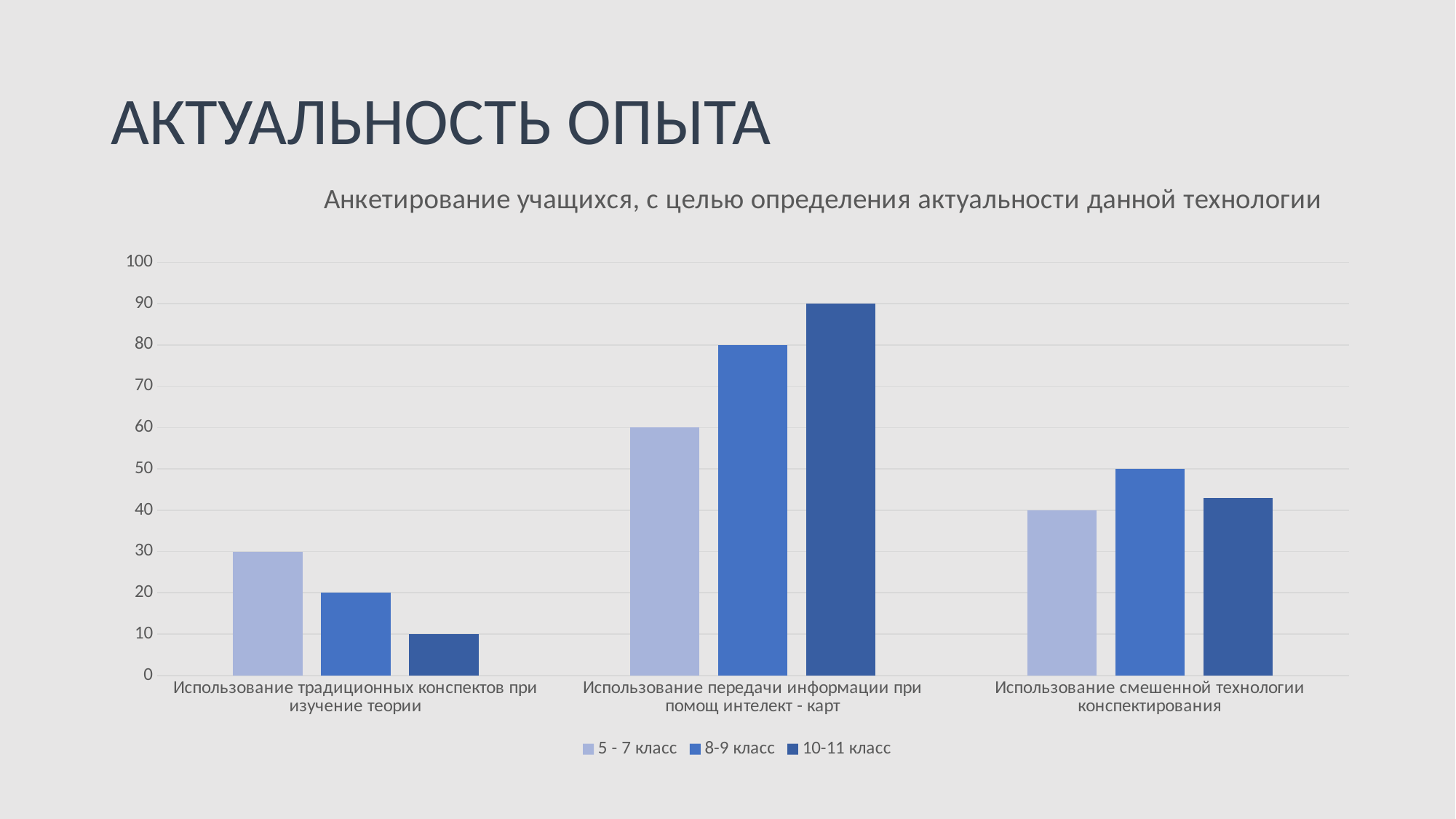

# АКТУАЛЬНОСТЬ ОПЫТА

### Chart: Анкетирование учащихся, с целью определения актуальности данной технологии

| Category | 5 - 7 класс | 8-9 класс | 10-11 класс |
|---|---|---|---|
| Использование традиционных конспектов при изучение теории | 30.0 | 20.0 | 10.0 |
| Использование передачи информации при помощ интелект - карт | 60.0 | 80.0 | 90.0 |
| Использование смешенной технологии конспектирования | 40.0 | 50.0 | 43.0 |